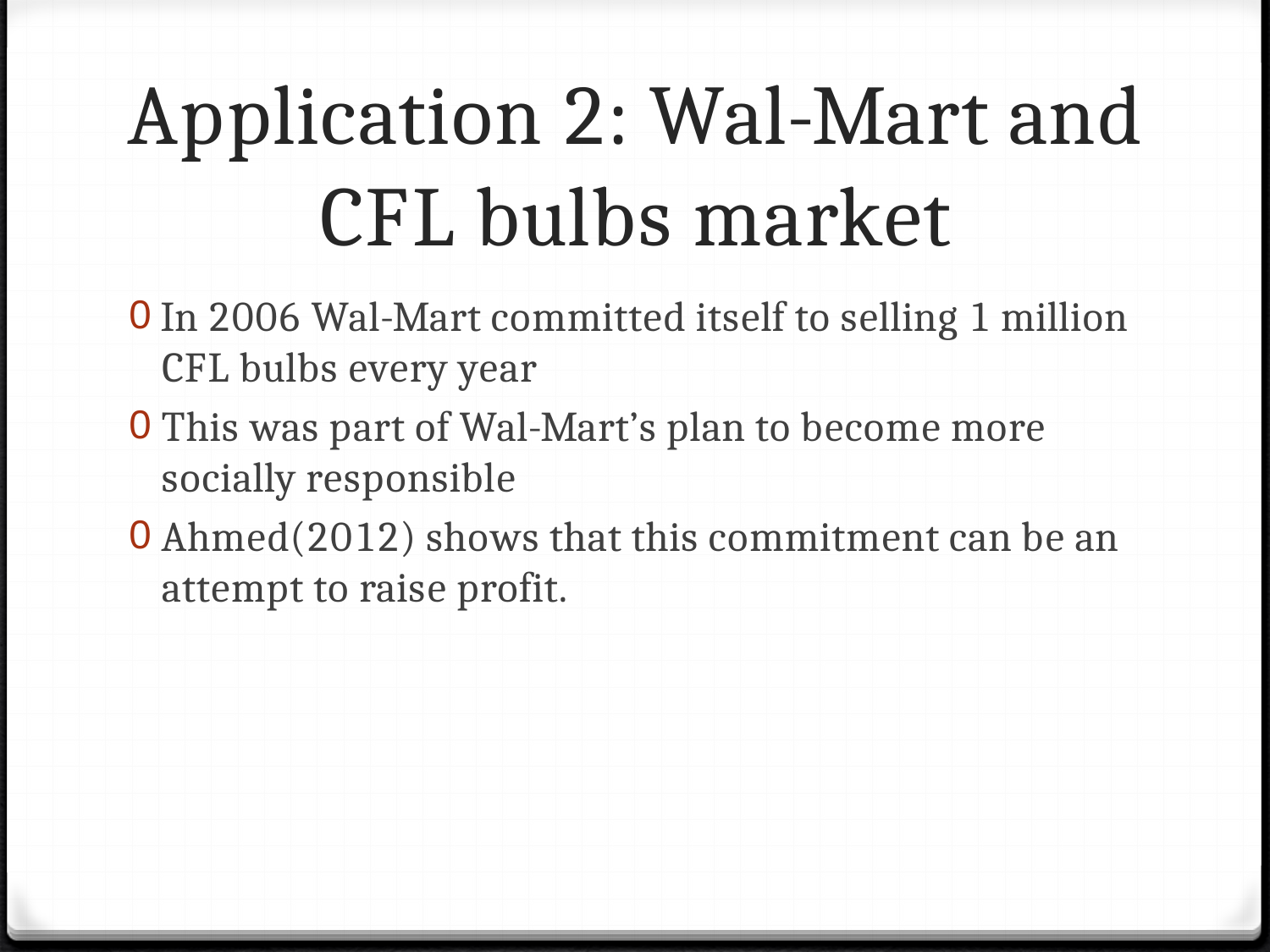

# Application 2: Wal-Mart and CFL bulbs market
In 2006 Wal-Mart committed itself to selling 1 million CFL bulbs every year
This was part of Wal-Mart’s plan to become more socially responsible
Ahmed(2012) shows that this commitment can be an attempt to raise profit.